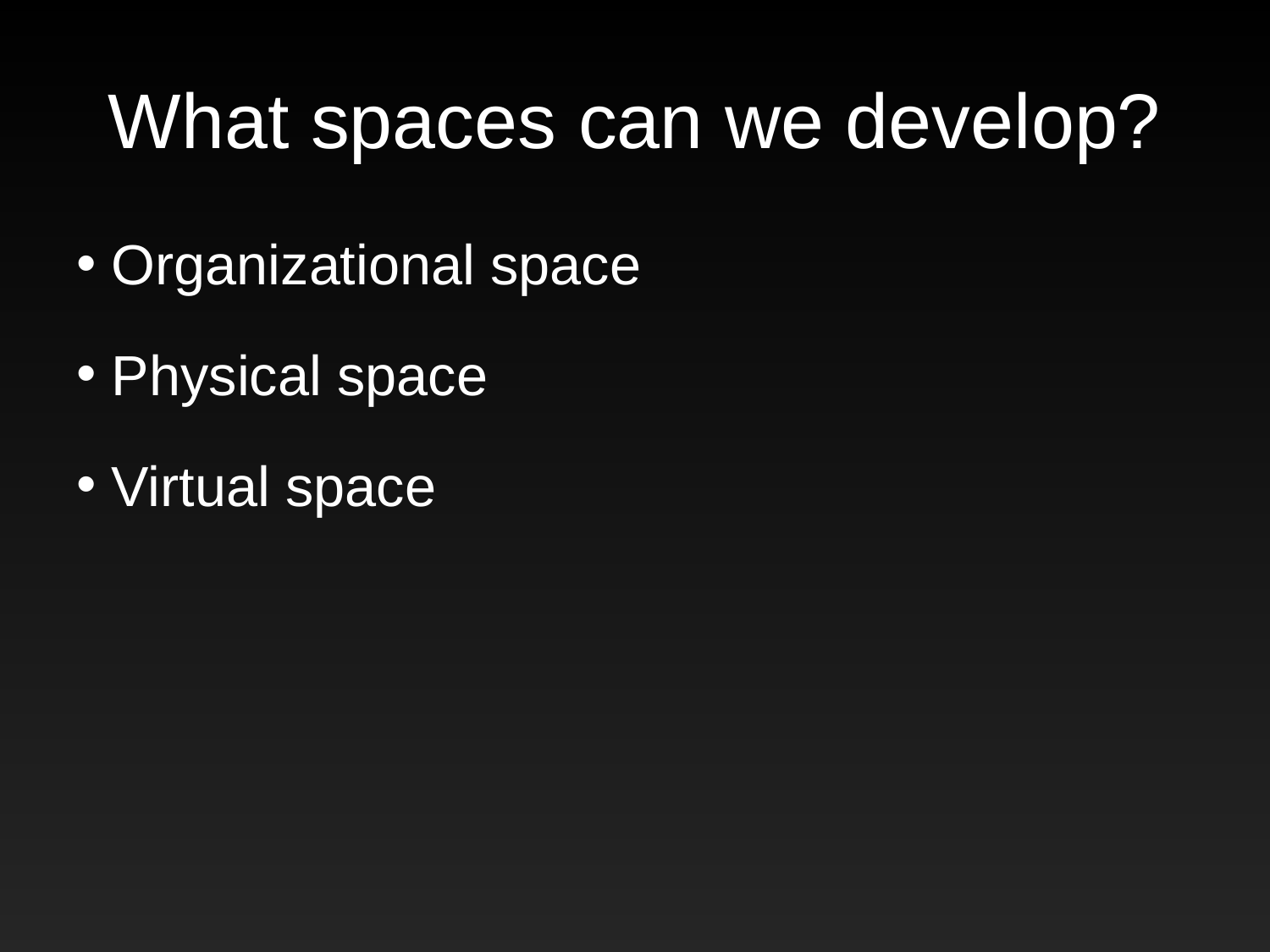

# What spaces can we develop?
 Organizational space
 Physical space
 Virtual space